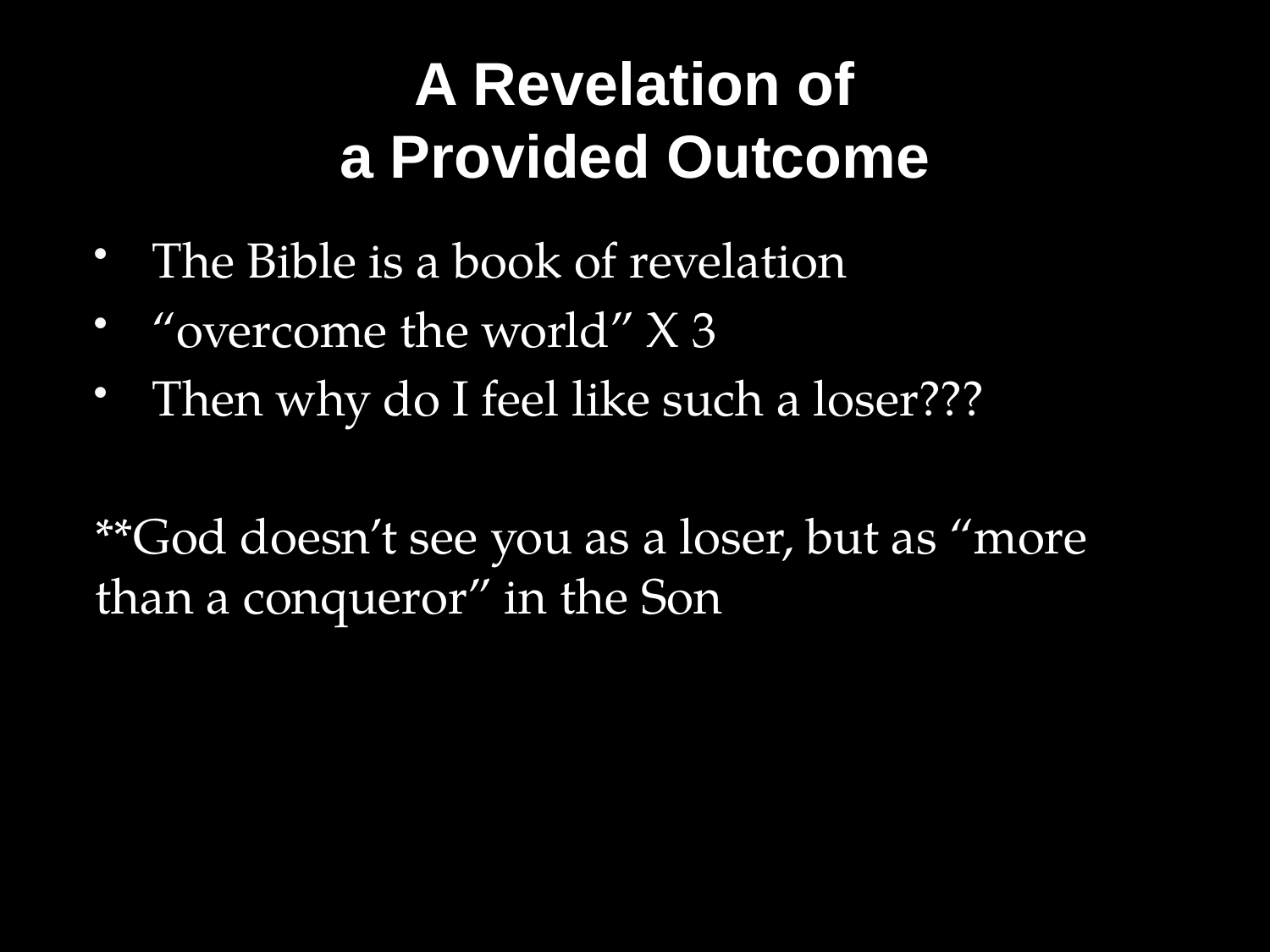

# A Revelation of a Provided Outcome
The Bible is a book of revelation
“overcome the world” X 3
Then why do I feel like such a loser???

**God doesn’t see you as a loser, but as “more than a conqueror” in the Son